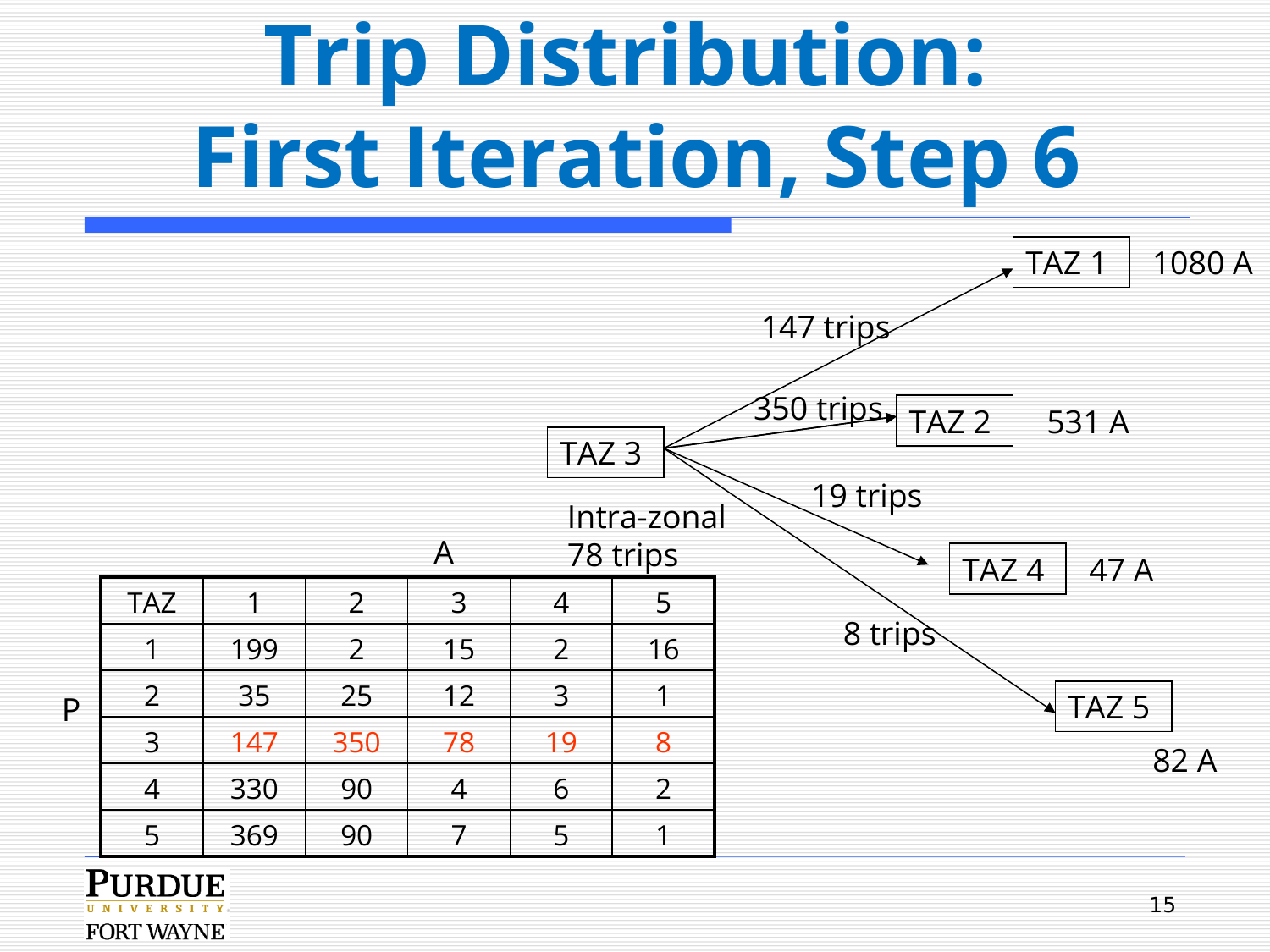

# Trip Distribution: First Iteration, Step 6
TAZ 1
1080 A

147 trips
350 trips
TAZ 2
531 A

TAZ 3

19 trips
Intra-zonal
78 trips
A
TAZ 4
47 A
| TAZ | 1 | 2 | 3 | 4 | 5 |
| --- | --- | --- | --- | --- | --- |
| 1 | 199 | 2 | 15 | 2 | 16 |
| 2 | 35 | 25 | 12 | 3 | 1 |
| 3 | 147 | 350 | 78 | 19 | 8 |
| 4 | 330 | 90 | 4 | 6 | 2 |
| 5 | 369 | 90 | 7 | 5 | 1 |
8 trips
TAZ 5
P
82 A
15